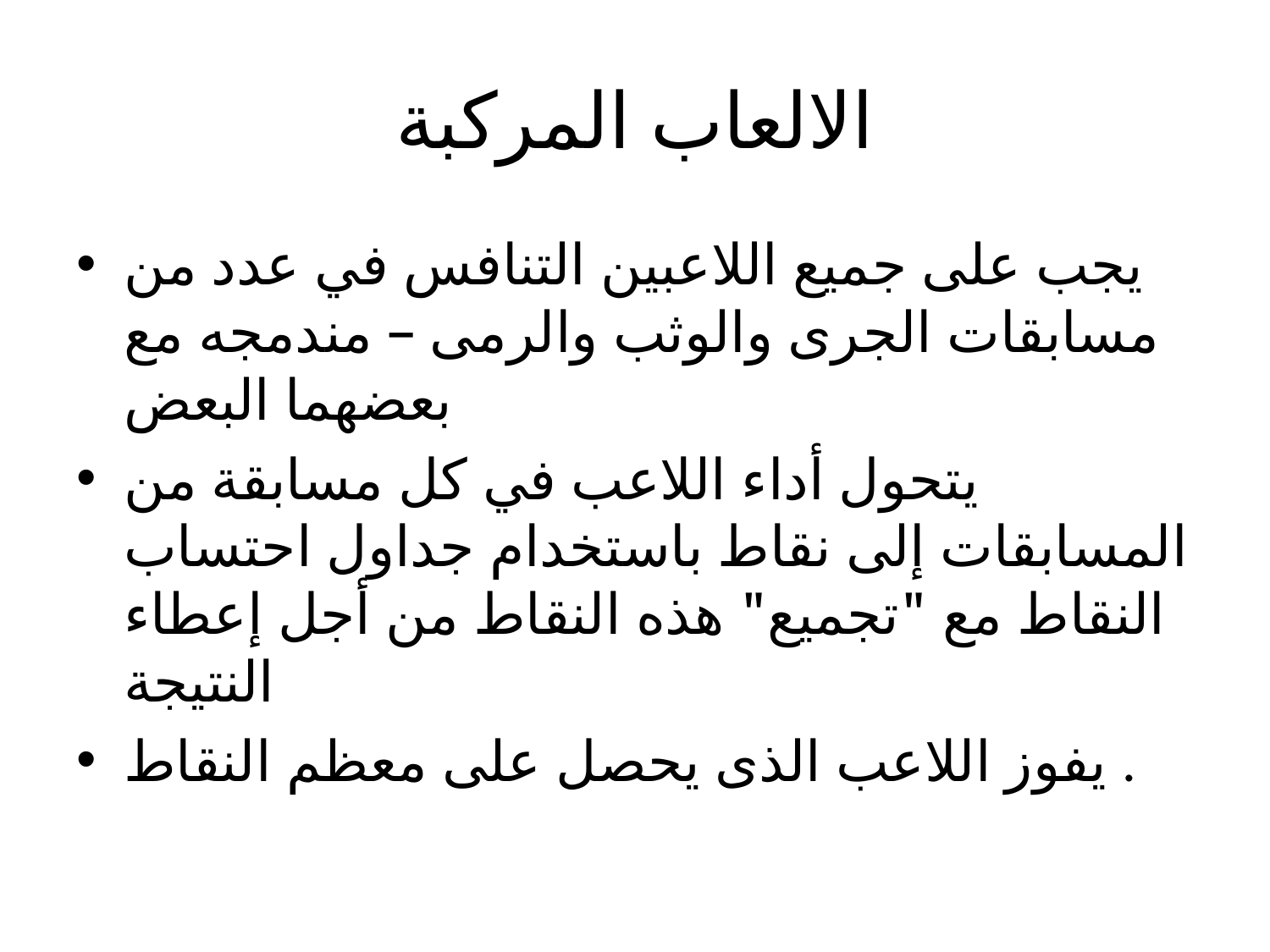

# الالعاب المركبة
يجب على جميع اللاعبين التنافس في عدد من مسابقات الجرى والوثب والرمى – مندمجه مع بعضهما البعض
يتحول أداء اللاعب في كل مسابقة من المسابقات إلى نقاط باستخدام جداول احتساب النقاط مع "تجميع" هذه النقاط من أجل إعطاء النتيجة
يفوز اللاعب الذى يحصل على معظم النقاط .